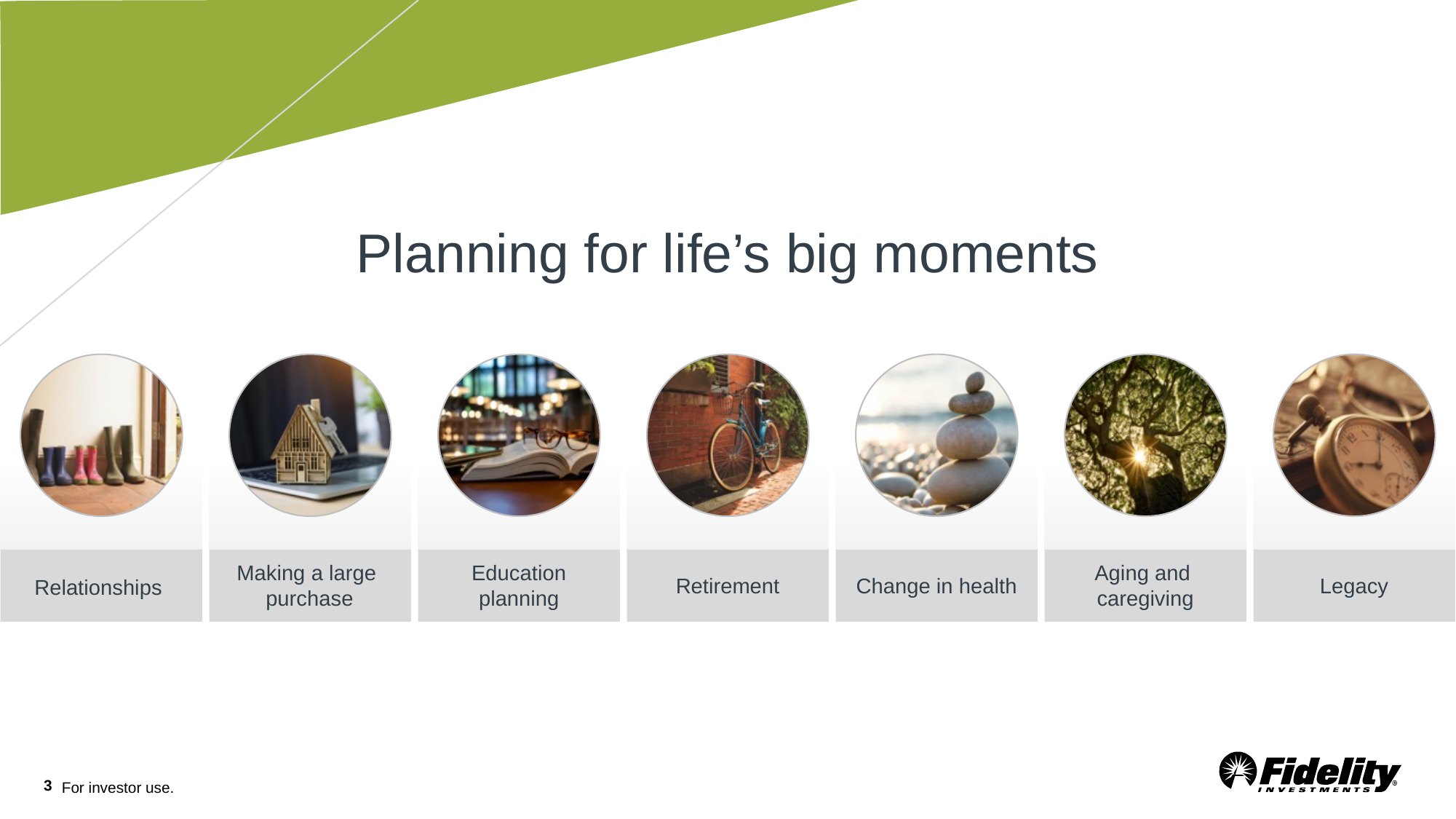

# Planning for life’s big moments

Making a large
purchase
Education
planning
Aging and
caregiving
Retirement
Change in health
Legacy
Relationships
3
For investor use.